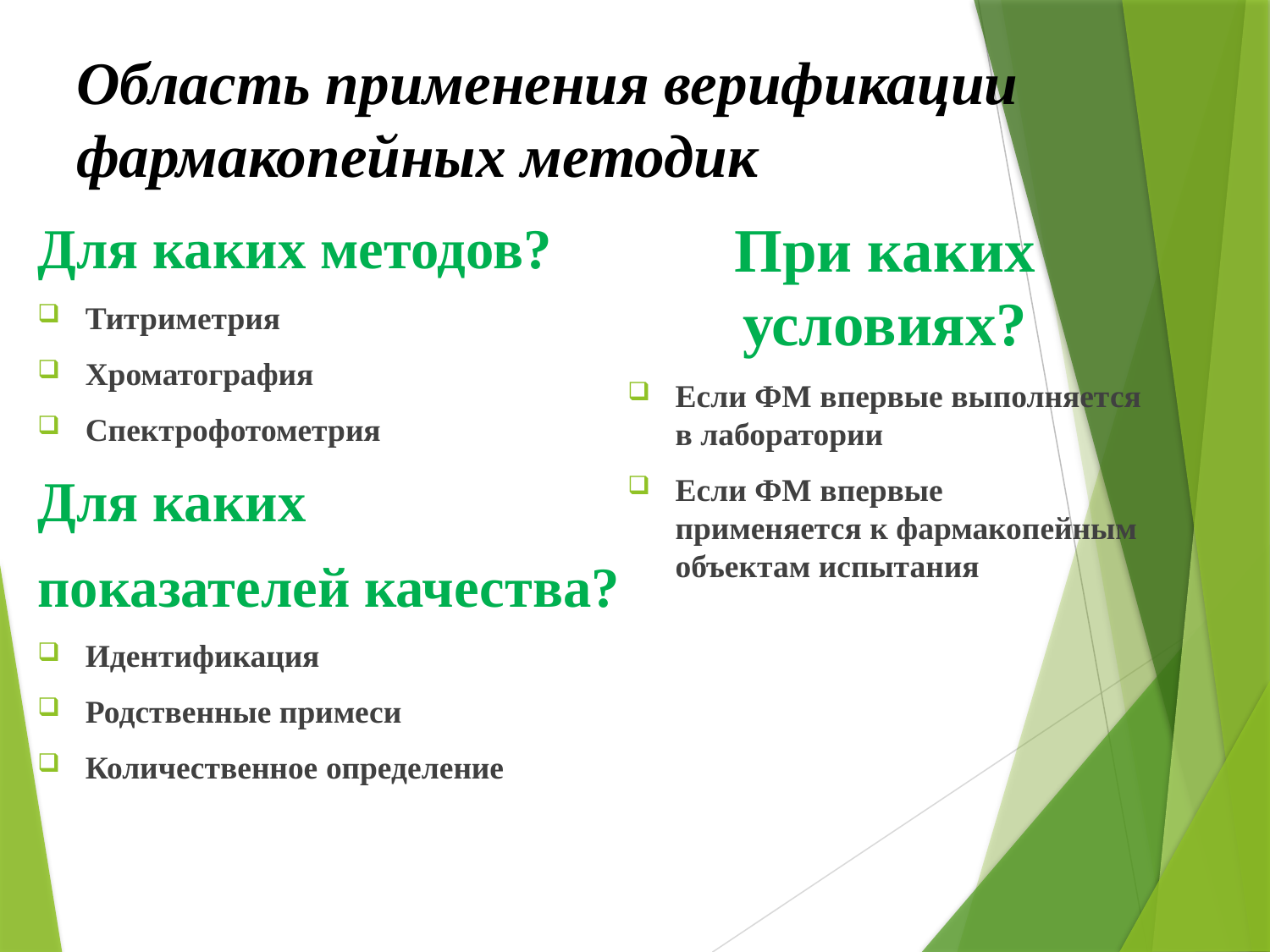

# Область применения верификации фармакопейных методик
При каких условиях?
Если ФМ впервые выполняется в лаборатории
Если ФМ впервые  применяется к фармакопейным объектам испытания
Для каких методов?
Титриметрия
Хроматография
Спектрофотометрия
Для каких
показателей качества?
Идентификация
Родственные примеси
Количественное определение